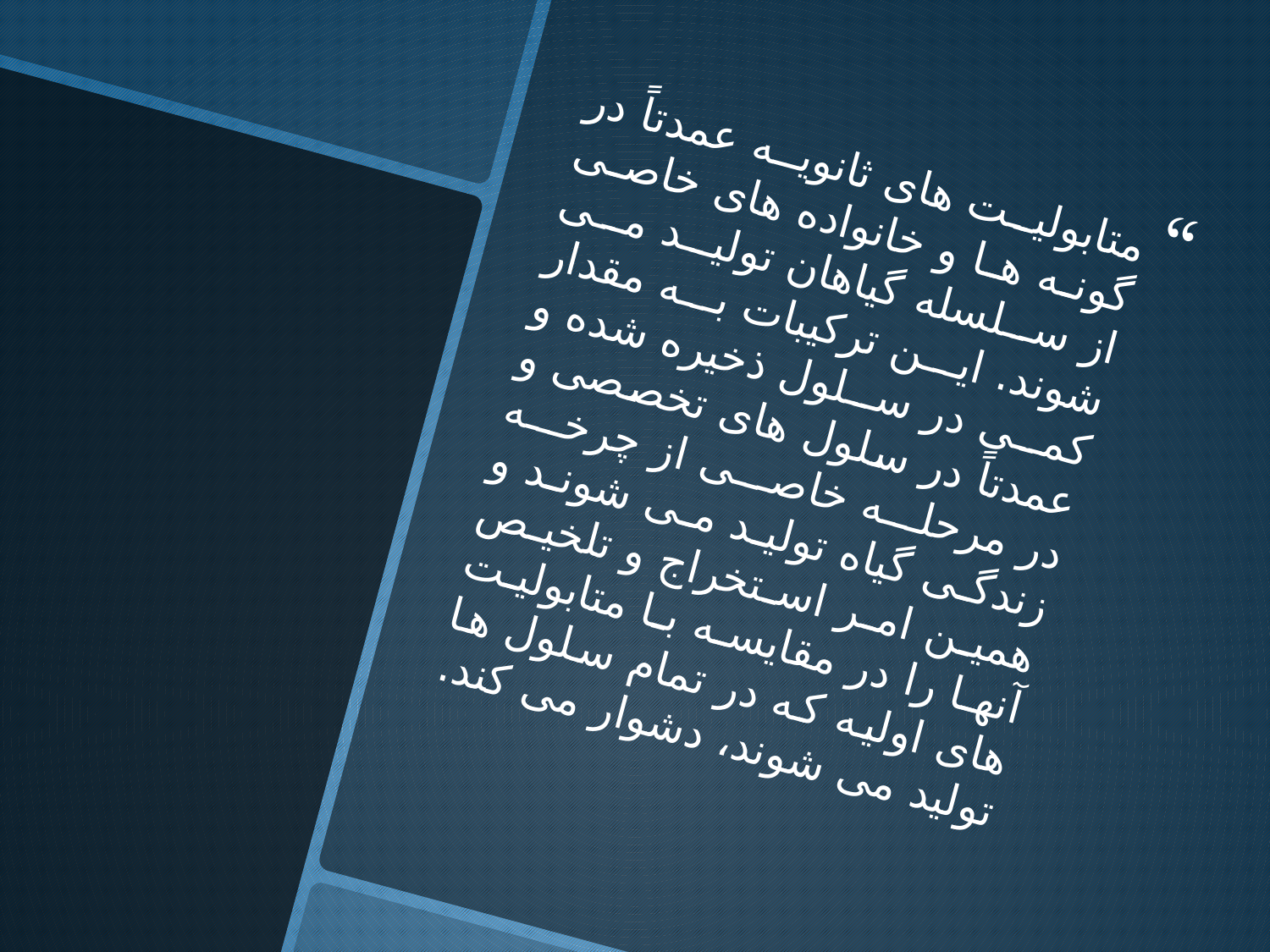

متابولیت های ثانویه عمدتاً در گونه ها و خانواده های خاصی از سلسله گیاهان تولید می شوند. این ترکیبات به مقدار کمی در سلول ذخیره شده و عمدتاً در سلول های تخصصی و در مرحله خاصی از چرخه زندگی گیاه تولید می شوند و همین امر استخراج و تلخیص آنها را در مقایسه با متابولیت های اولیه که در تمام سلول ها تولید می شوند، دشوار می کند.